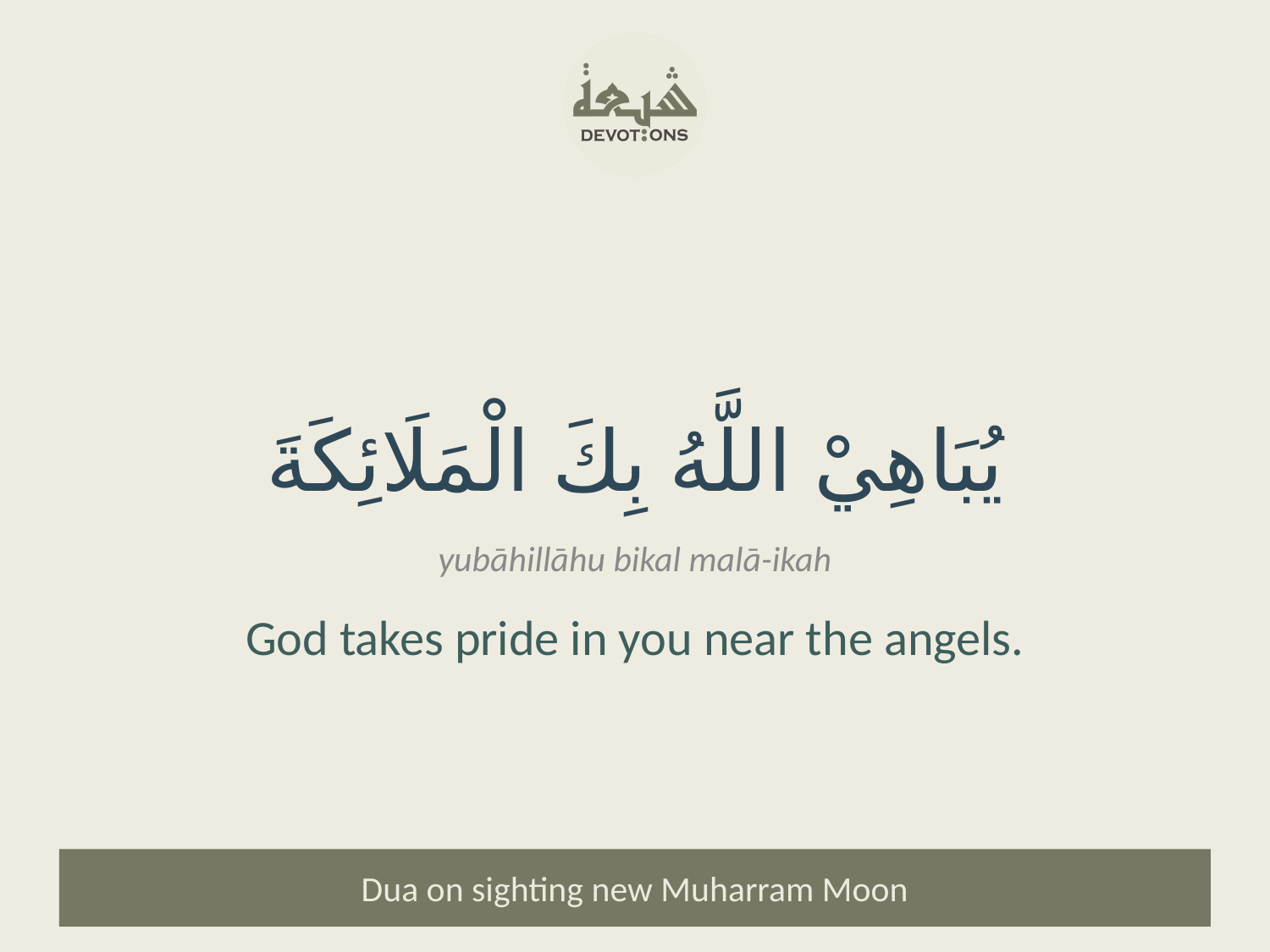

يُبَاهِيْ اللَّهُ بِكَ الْمَلَائِكَةَ
yubāhillāhu bikal malā-ikah
God takes pride in you near the angels.
Dua on sighting new Muharram Moon